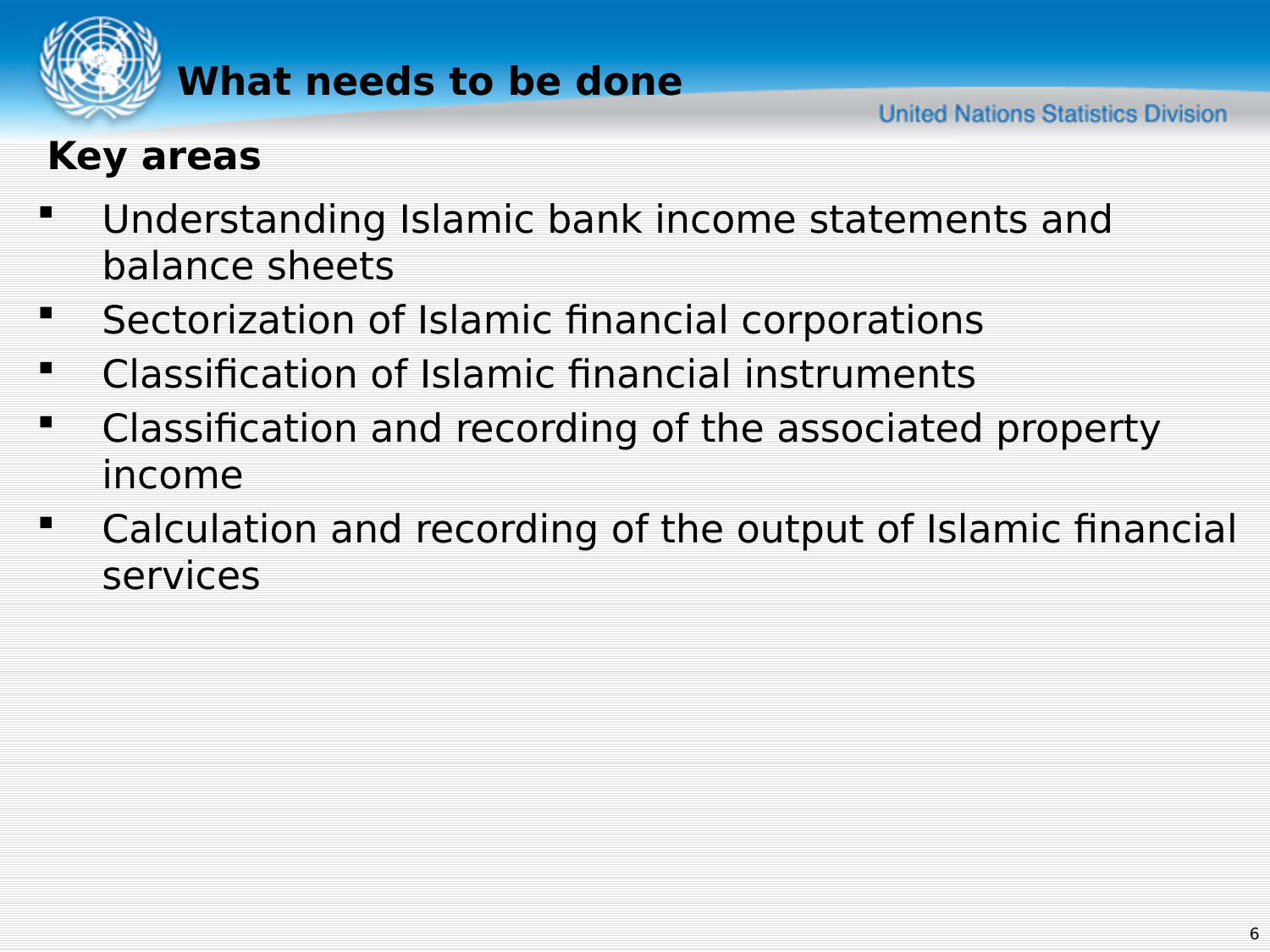

What needs to be done
Key areas
Understanding Islamic bank income statements and balance sheets
Sectorization of Islamic financial corporations
Classification of Islamic financial instruments
Classification and recording of the associated property income
Calculation and recording of the output of Islamic financial services

6